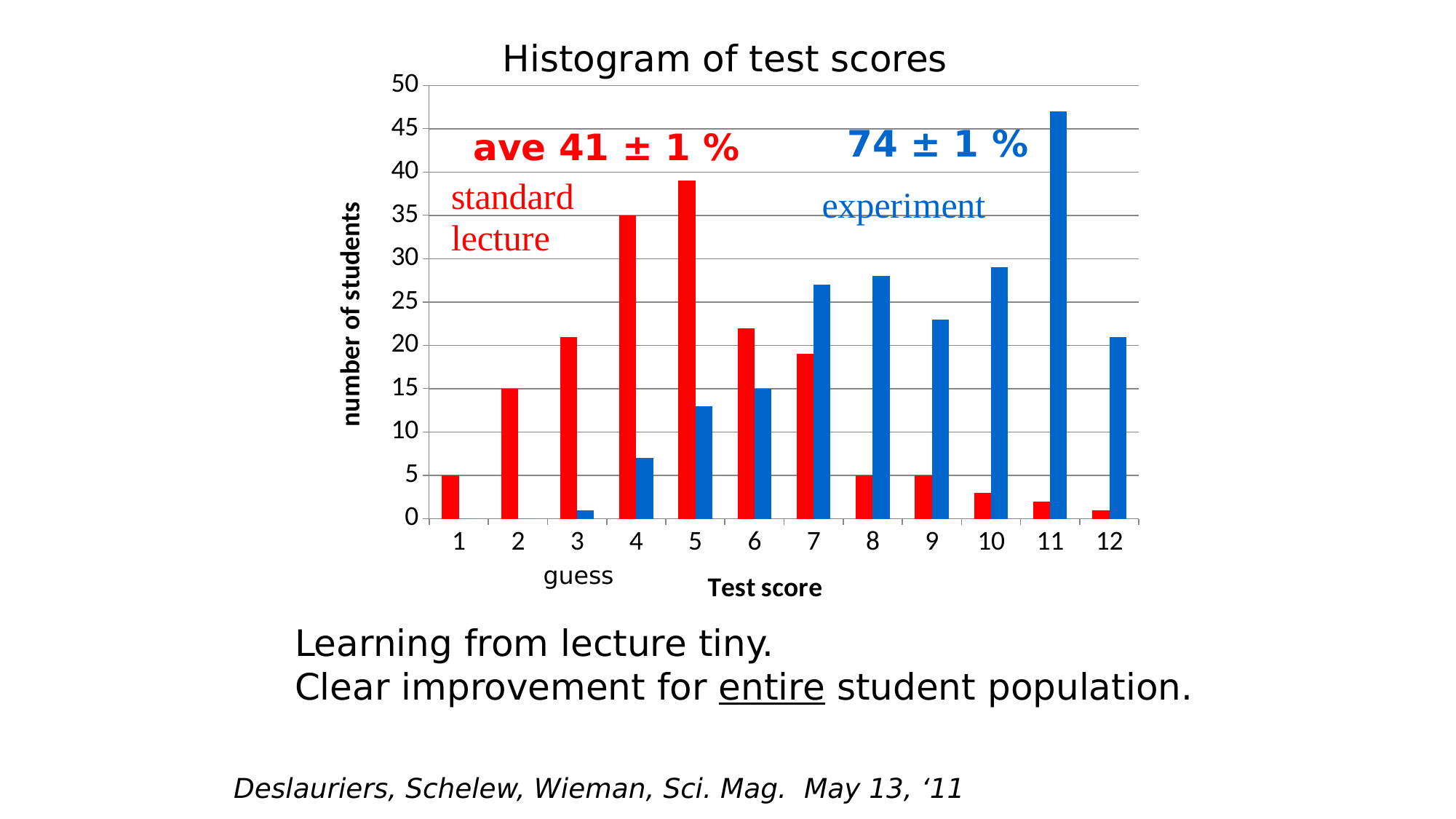

Histogram of test scores

### Chart

| Category |  |  |
|---|---|---|
74 ± 1 %
ave 41 ± 1 %
guess
Learning from lecture tiny.
Clear improvement for entire student population.
Deslauriers, Schelew, Wieman, Sci. Mag.  May 13, ‘11